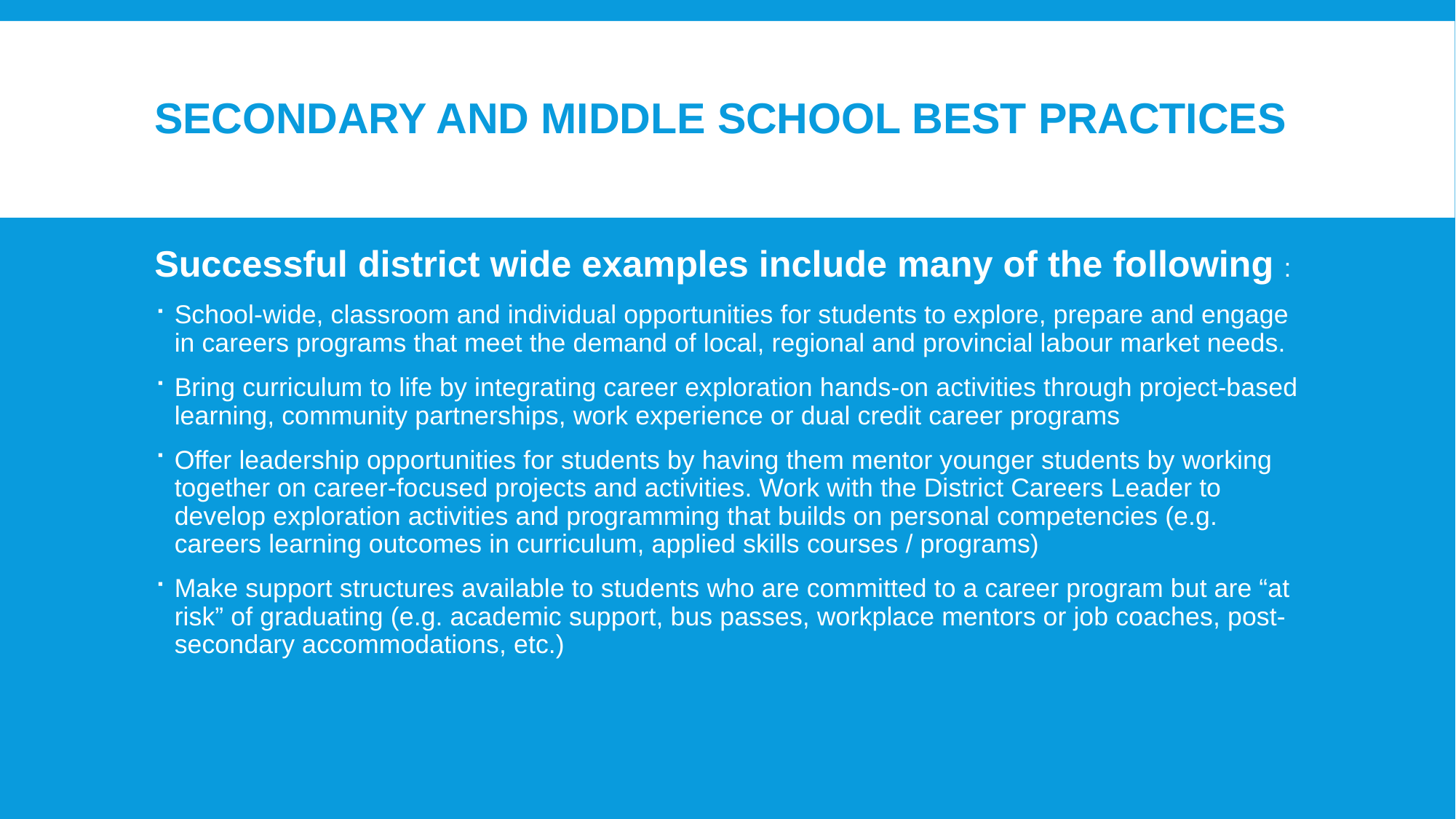

# Secondary and Middle School Best Practices
Successful district wide examples include many of the following :
School-wide, classroom and individual opportunities for students to explore, prepare and engage in careers programs that meet the demand of local, regional and provincial labour market needs.
Bring curriculum to life by integrating career exploration hands-on activities through project-based learning, community partnerships, work experience or dual credit career programs
Offer leadership opportunities for students by having them mentor younger students by working together on career-focused projects and activities. Work with the District Careers Leader to develop exploration activities and programming that builds on personal competencies (e.g. careers learning outcomes in curriculum, applied skills courses / programs)
Make support structures available to students who are committed to a career program but are “at risk” of graduating (e.g. academic support, bus passes, workplace mentors or job coaches, post-secondary accommodations, etc.)